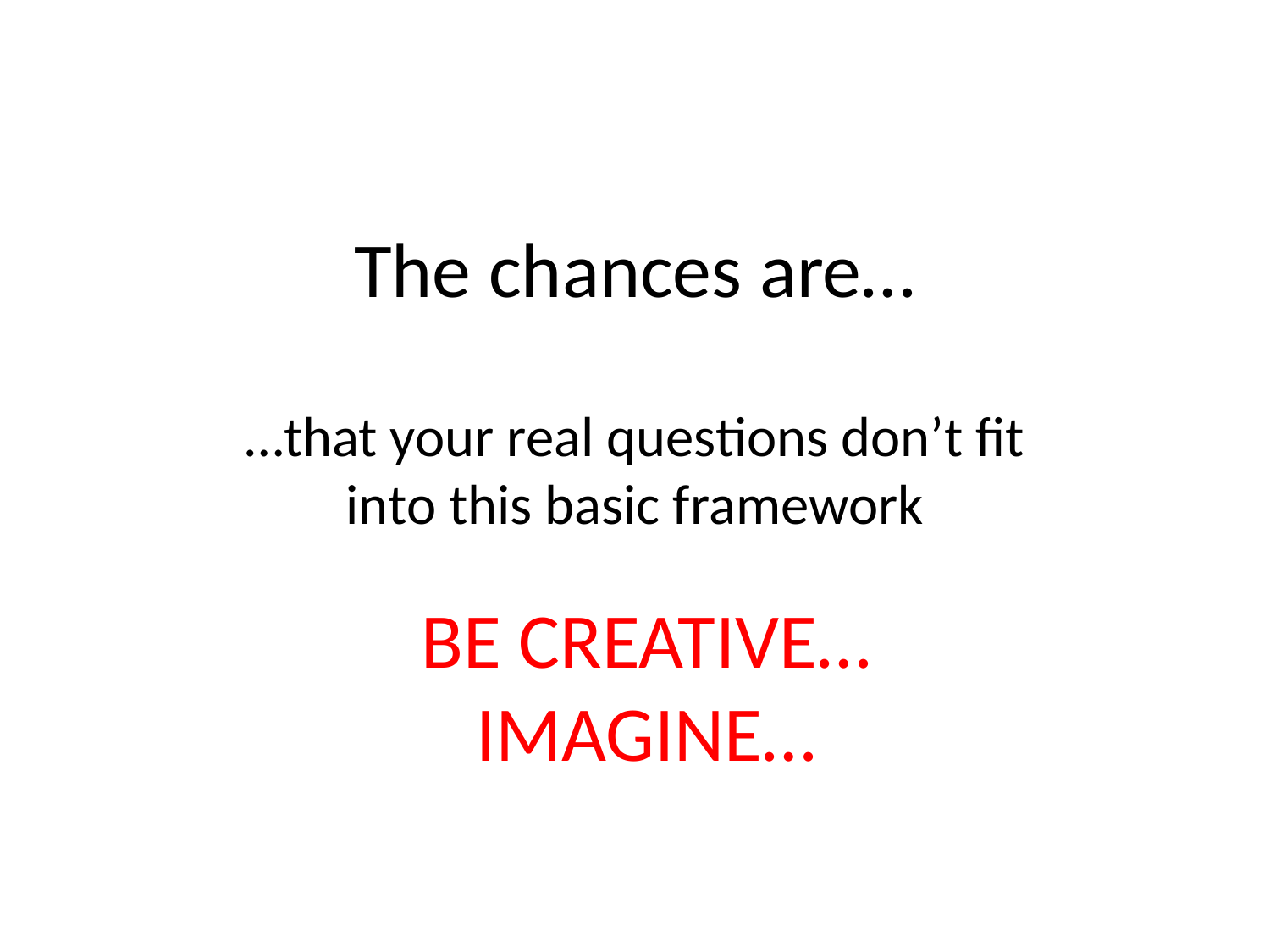

# The chances are…
…that your real questions don’t fit into this basic framework
BE CREATIVE…
IMAGINE…